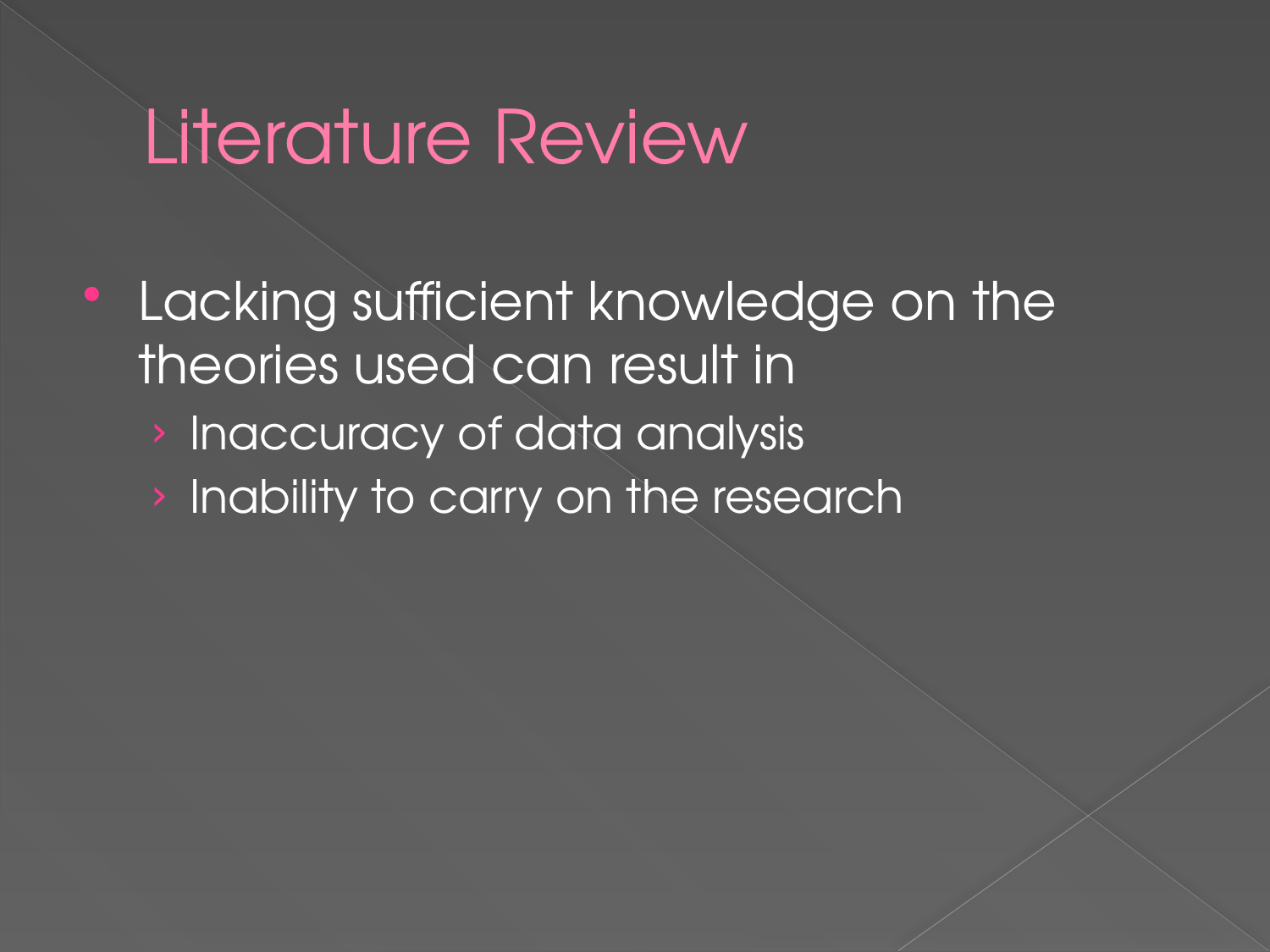

# Literature Review
Lacking sufficient knowledge on the theories used can result in
Inaccuracy of data analysis
Inability to carry on the research